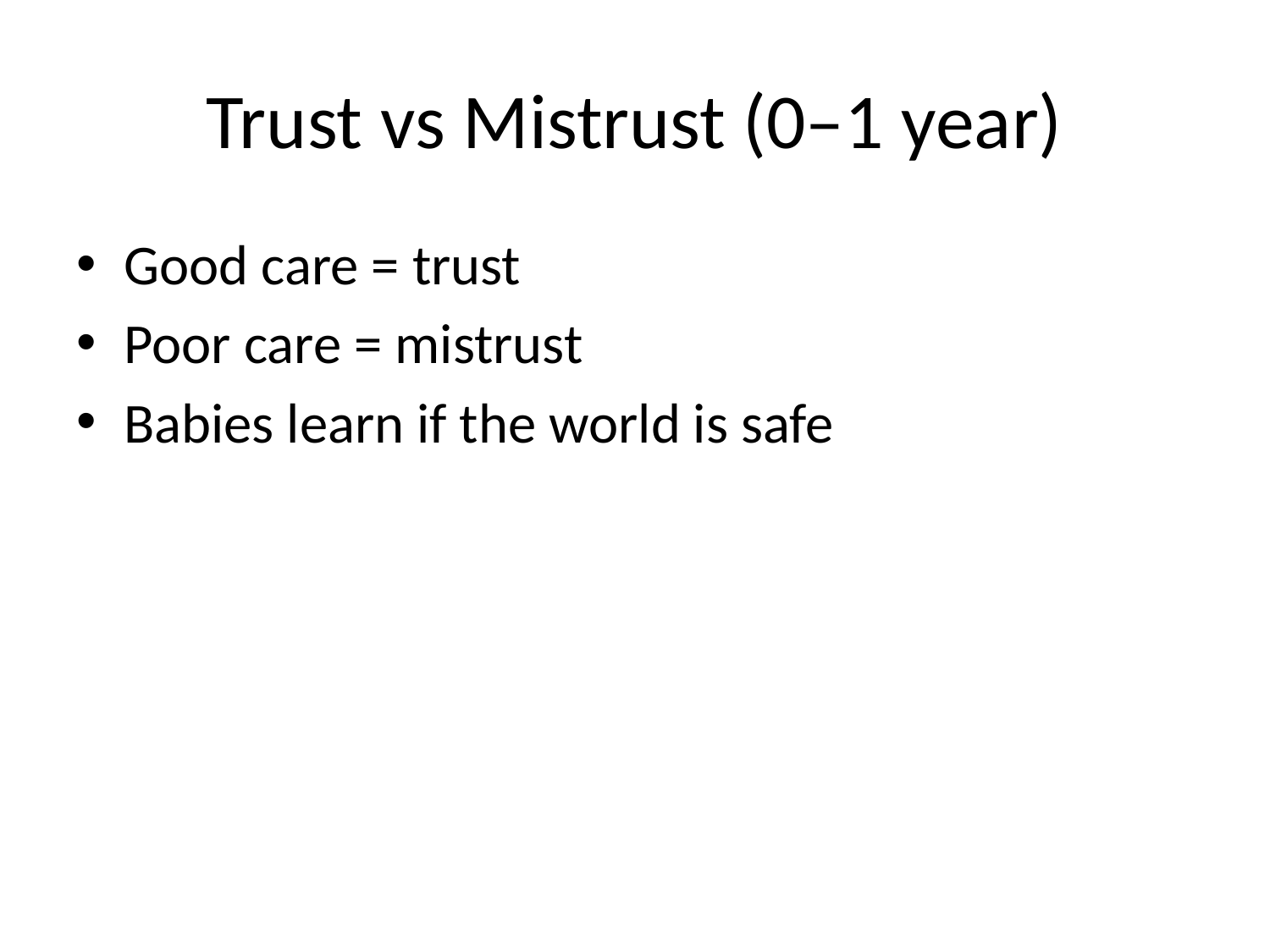

# Trust vs Mistrust (0–1 year)
Good care = trust
Poor care = mistrust
Babies learn if the world is safe